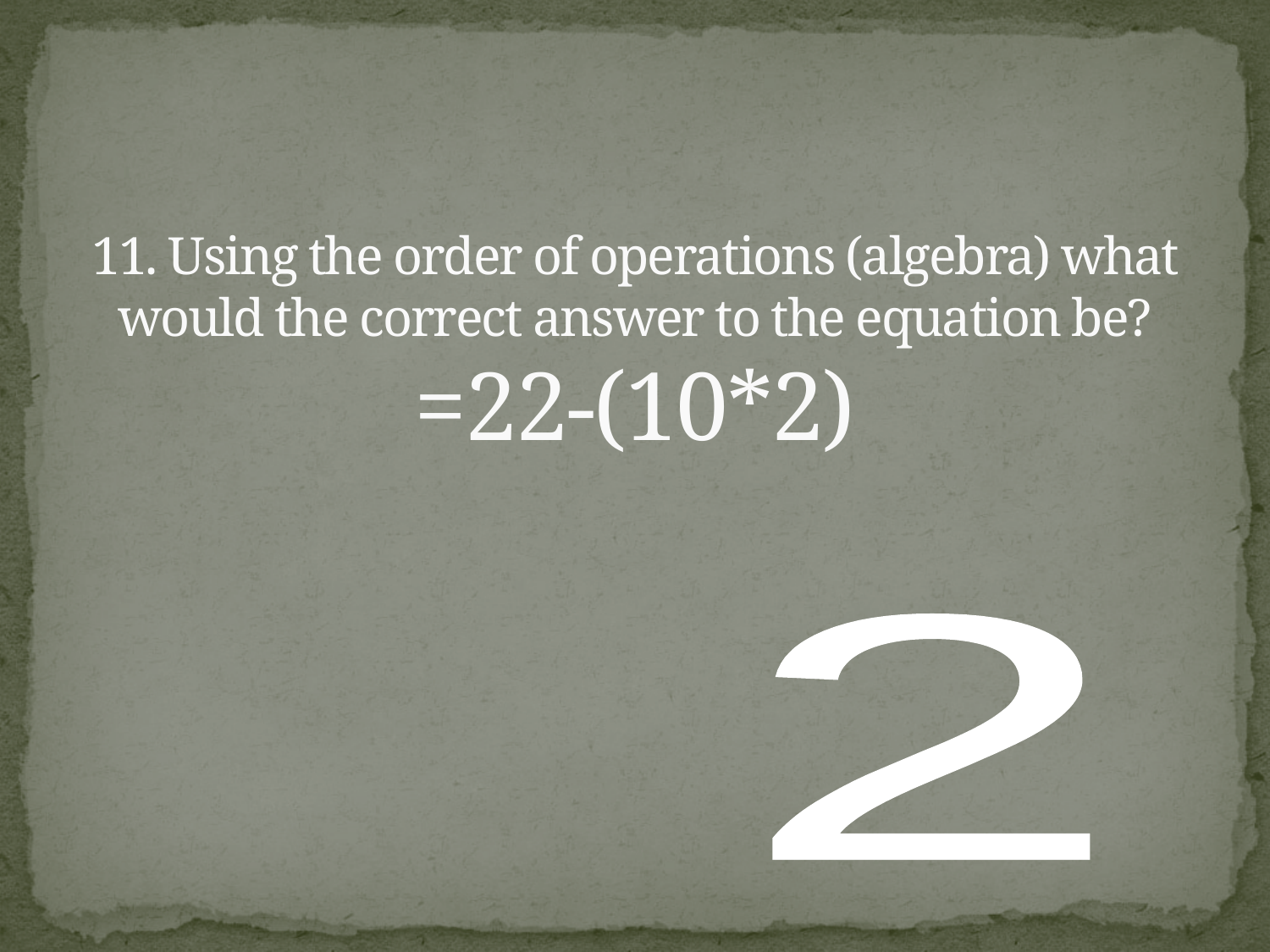

# 11. Using the order of operations (algebra) what would the correct answer to the equation be? =22-(10*2)
2